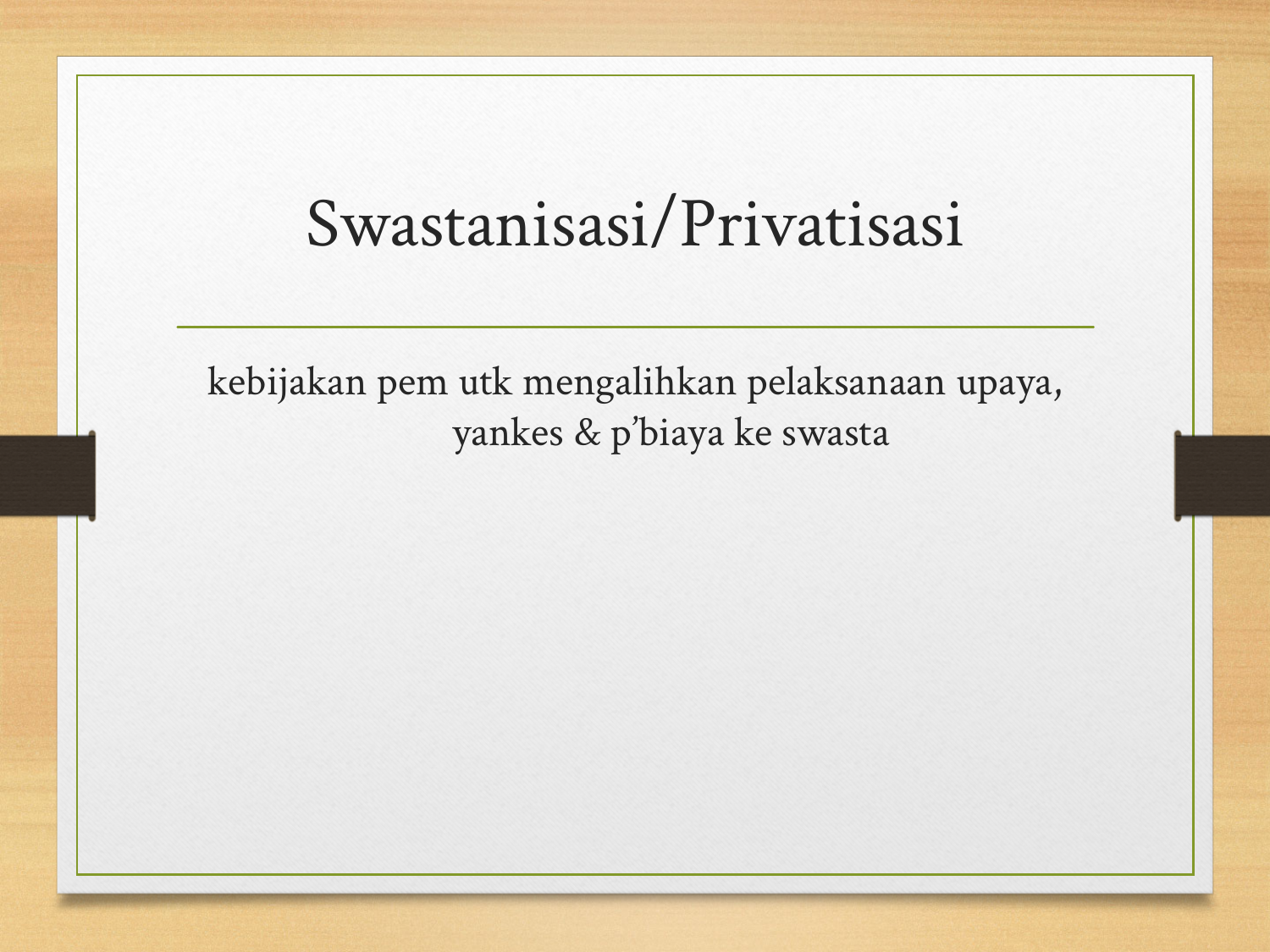

# Swastanisasi/Privatisasi
kebijakan pem utk mengalihkan pelaksanaan upaya, yankes & p’biaya ke swasta